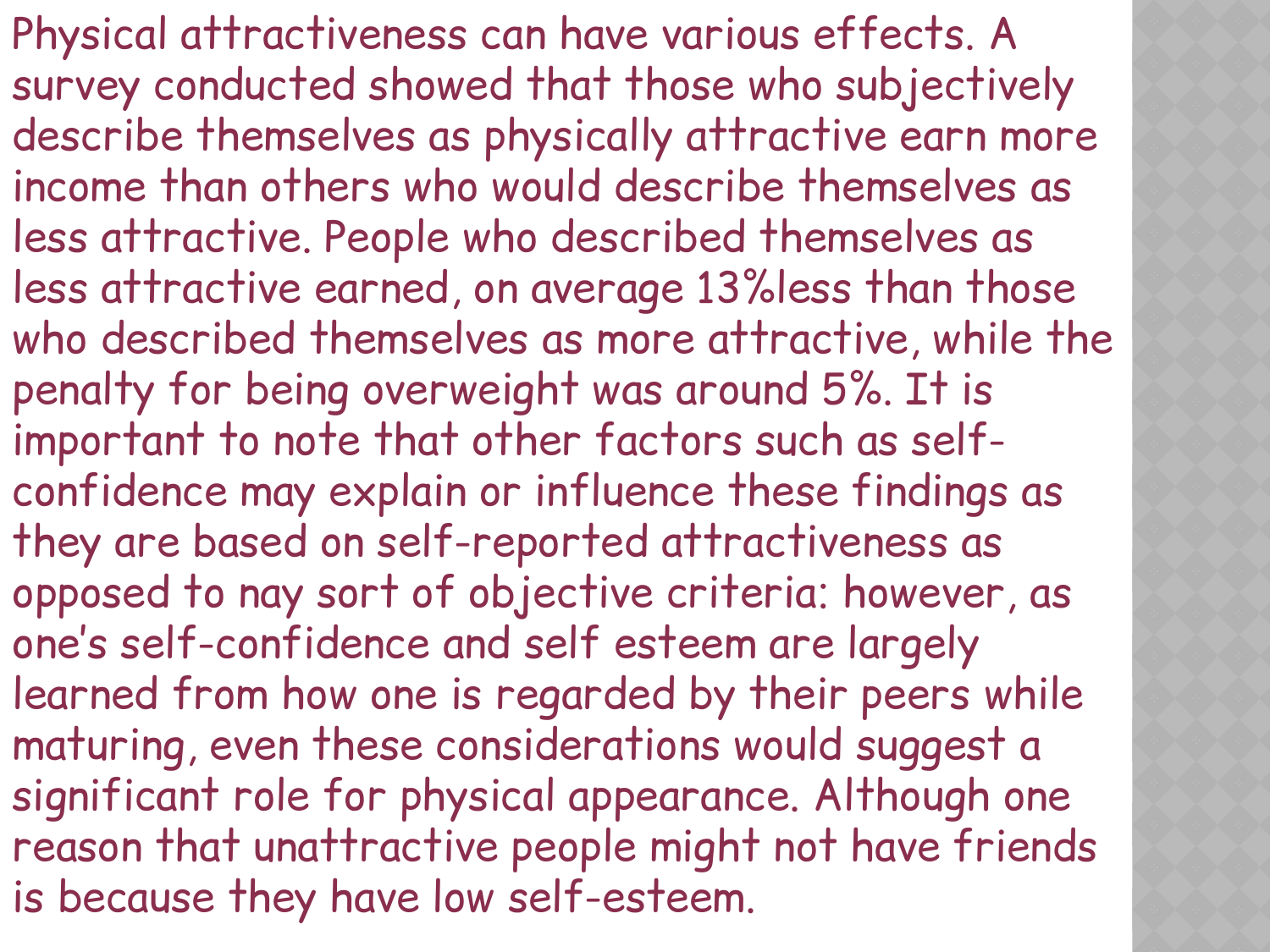

Physical attractiveness can have various effects. A survey conducted showed that those who subjectively describe themselves as physically attractive earn more income than others who would describe themselves as less attractive. People who described themselves as less attractive earned, on average 13%less than those who described themselves as more attractive, while the penalty for being overweight was around 5%. It is important to note that other factors such as self-confidence may explain or influence these findings as they are based on self-reported attractiveness as opposed to nay sort of objective criteria: however, as one’s self-confidence and self esteem are largely learned from how one is regarded by their peers while maturing, even these considerations would suggest a significant role for physical appearance. Although one reason that unattractive people might not have friends is because they have low self-esteem.